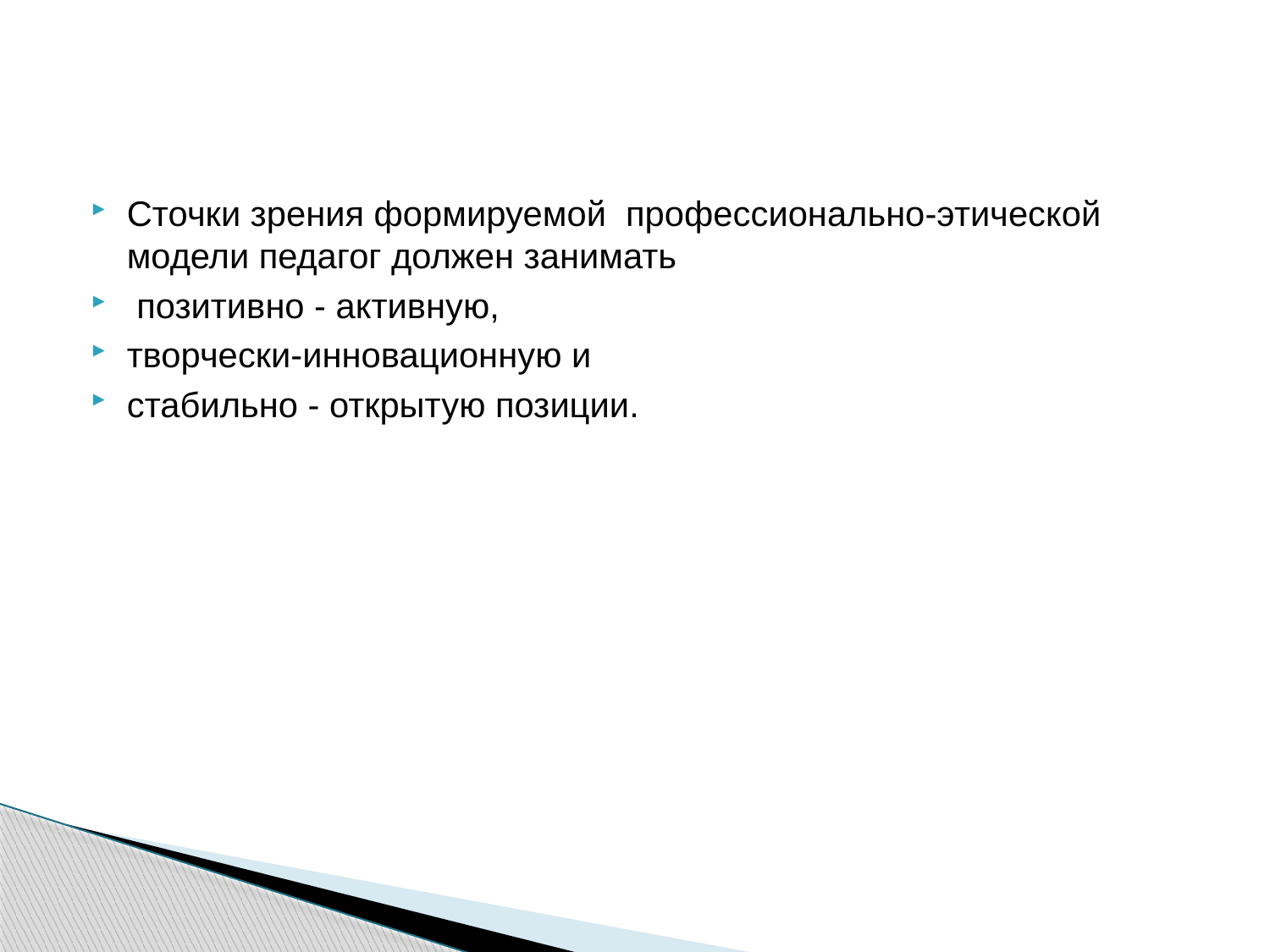

Сточки зрения формируемой  профессионально-этической модели педагог должен занимать
 позитивно - активную,
творчески-инновационную и
стабильно - открытую позиции.